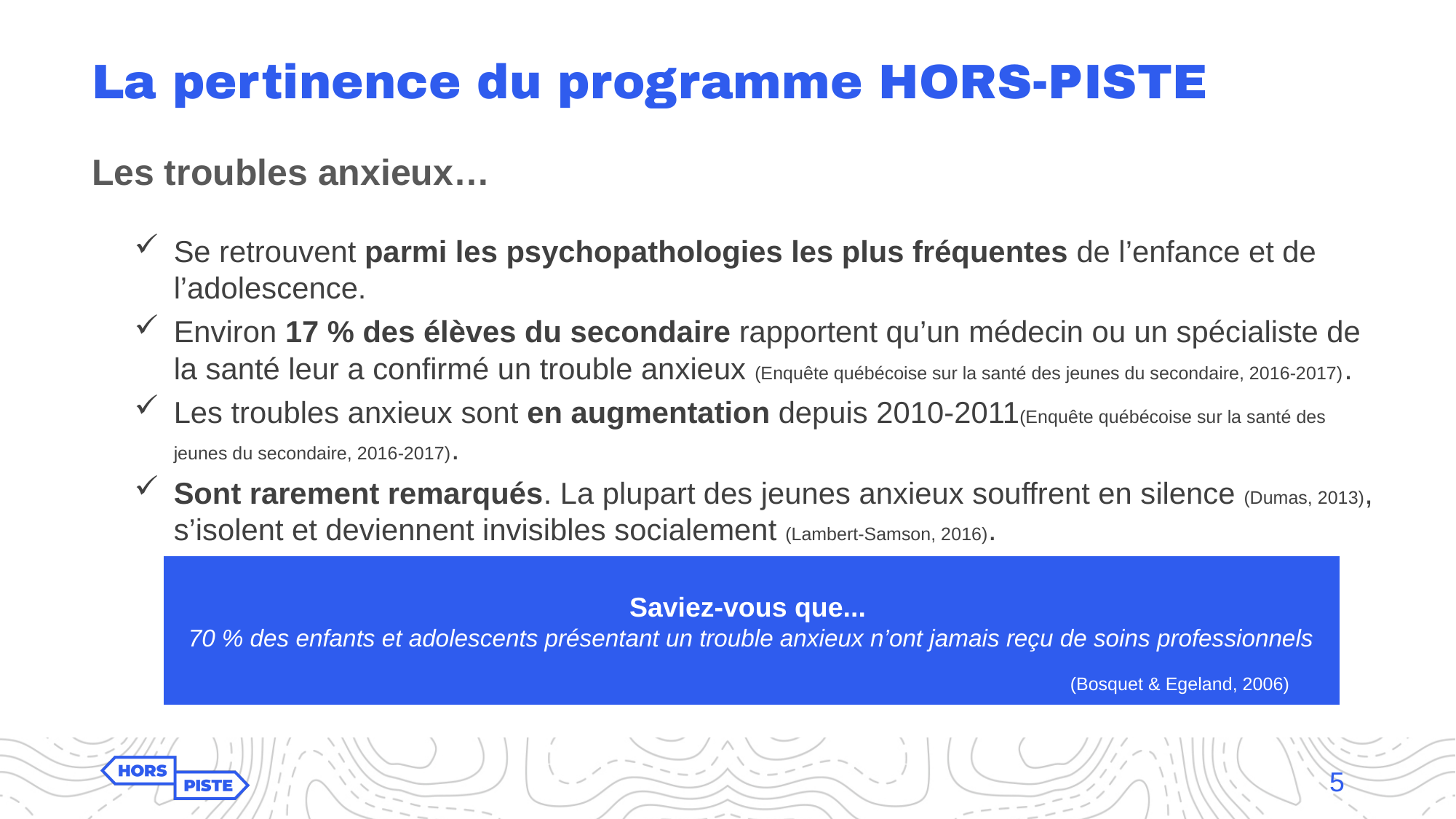

# La pertinence du programme HORS-PISTE
Les troubles anxieux…

Se retrouvent parmi les psychopathologies les plus fréquentes de l’enfance et de l’adolescence.
Environ 17 % des élèves du secondaire rapportent qu’un médecin ou un spécialiste de la santé leur a confirmé un trouble anxieux (Enquête québécoise sur la santé des jeunes du secondaire, 2016-2017).
Les troubles anxieux sont en augmentation depuis 2010-2011(Enquête québécoise sur la santé des jeunes du secondaire, 2016-2017).
Sont rarement remarqués. La plupart des jeunes anxieux souffrent en silence (Dumas, 2013), s’isolent et deviennent invisibles socialement (Lambert-Samson, 2016).

Saviez-vous que...
70 % des enfants et adolescents présentant un trouble anxieux n’ont jamais reçu de soins professionnels
(Bosquet & Egeland, 2006)
5